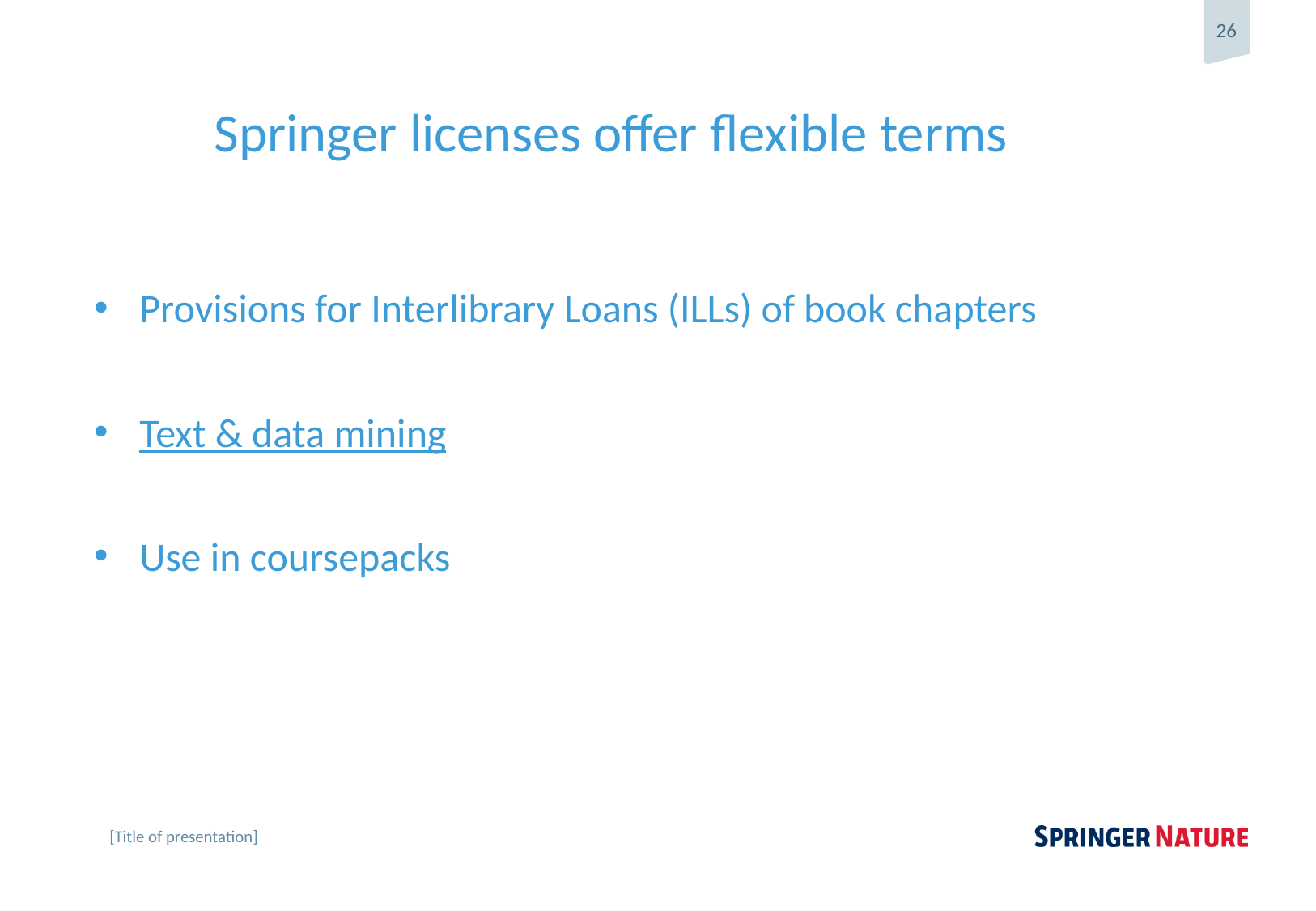

# Springer licenses offer flexible terms

Provisions for Interlibrary Loans (ILLs) of book chapters

Text & data mining

Use in coursepacks